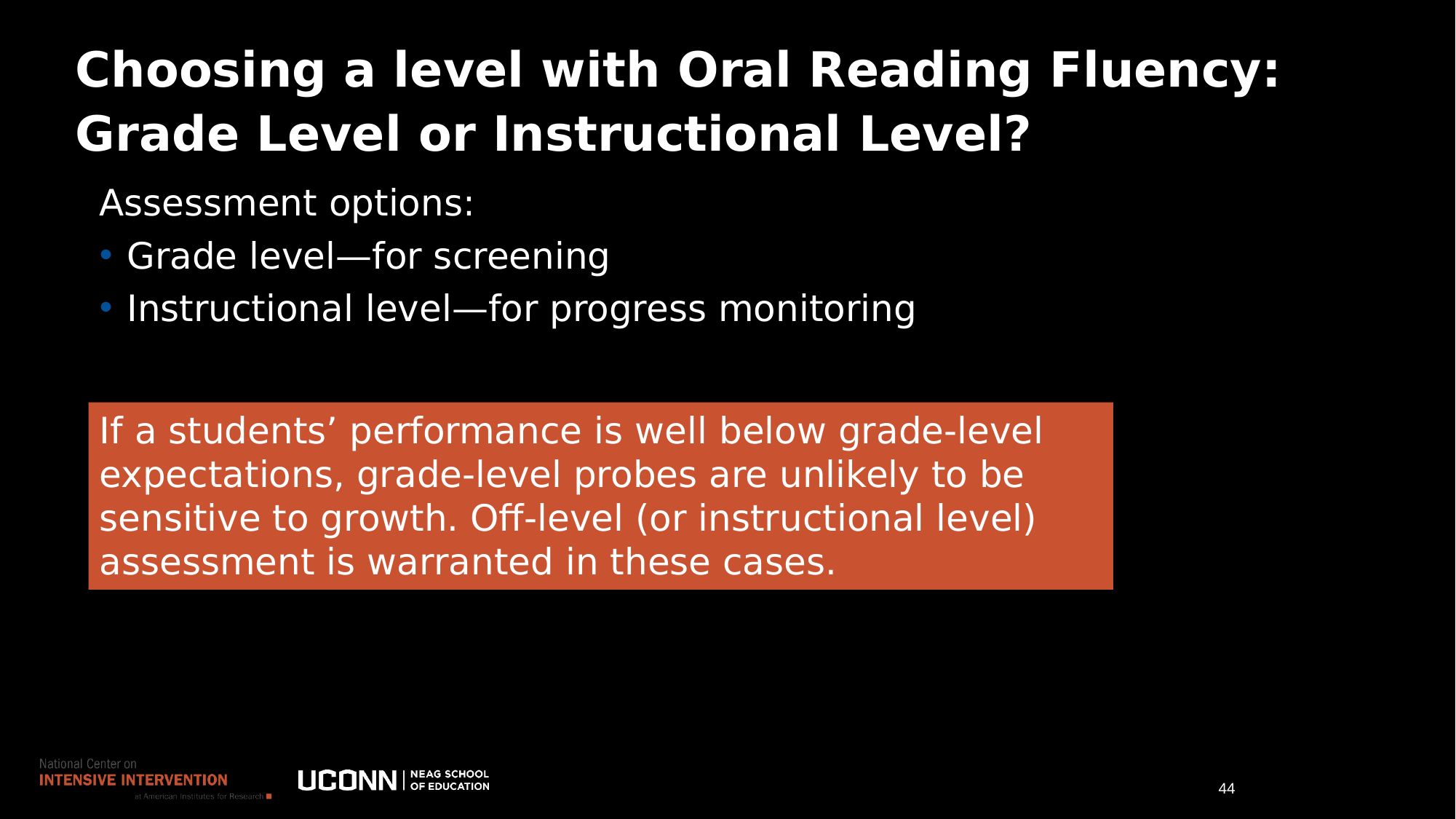

# Choosing a level with Oral Reading Fluency: Grade Level or Instructional Level?
Assessment options:
Grade level—for screening
Instructional level—for progress monitoring

If a students’ performance is well below grade-level expectations, grade-level probes are unlikely to be sensitive to growth. Off-level (or instructional level) assessment is warranted in these cases.
44